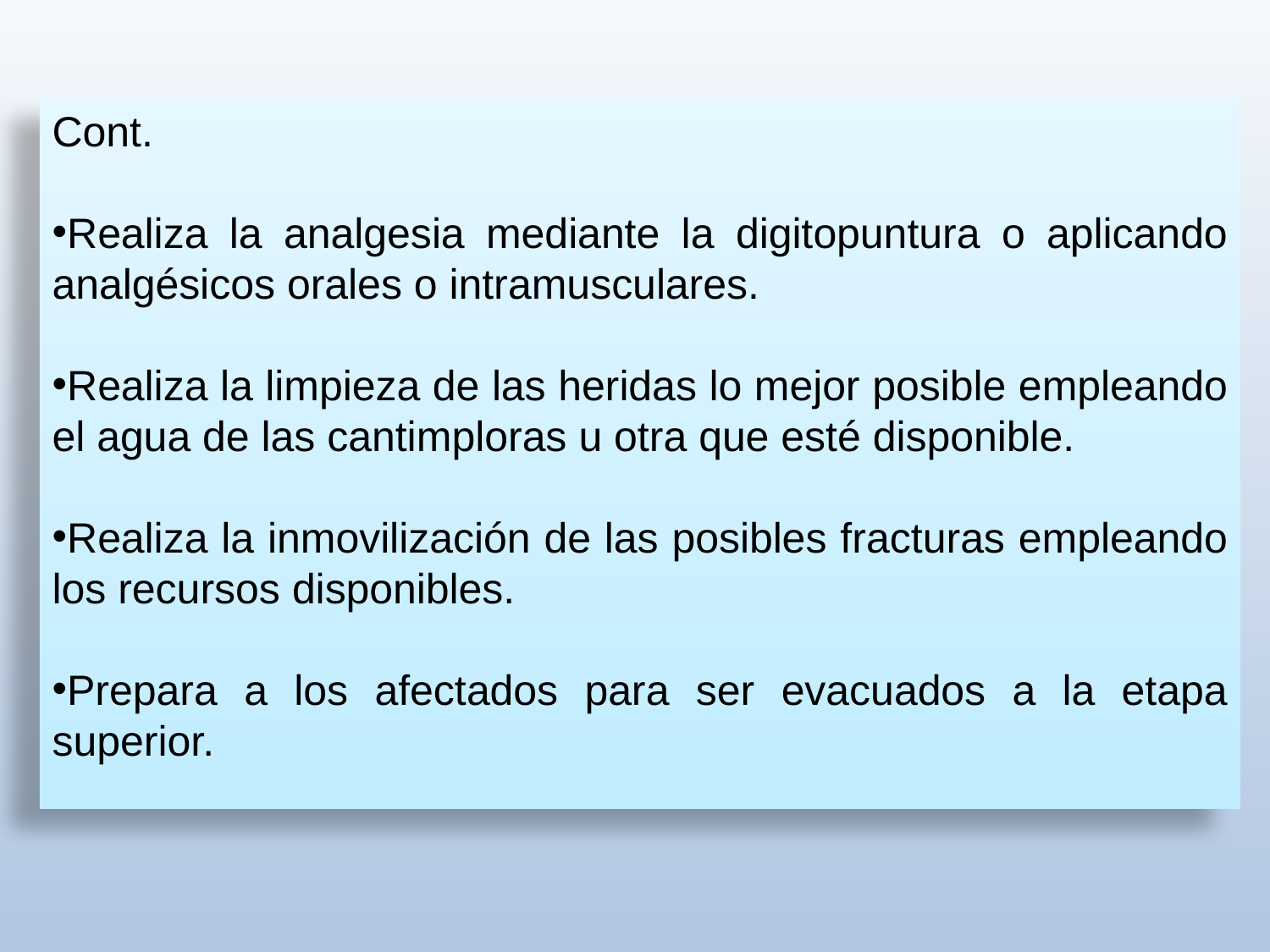

Cont.

Realiza la analgesia mediante la digitopuntura o aplicando analgésicos orales o intramusculares.

Realiza la limpieza de las heridas lo mejor posible empleando el agua de las cantimploras u otra que esté disponible.

Realiza la inmovilización de las posibles fracturas empleando los recursos disponibles.

Prepara a los afectados para ser evacuados a la etapa superior.